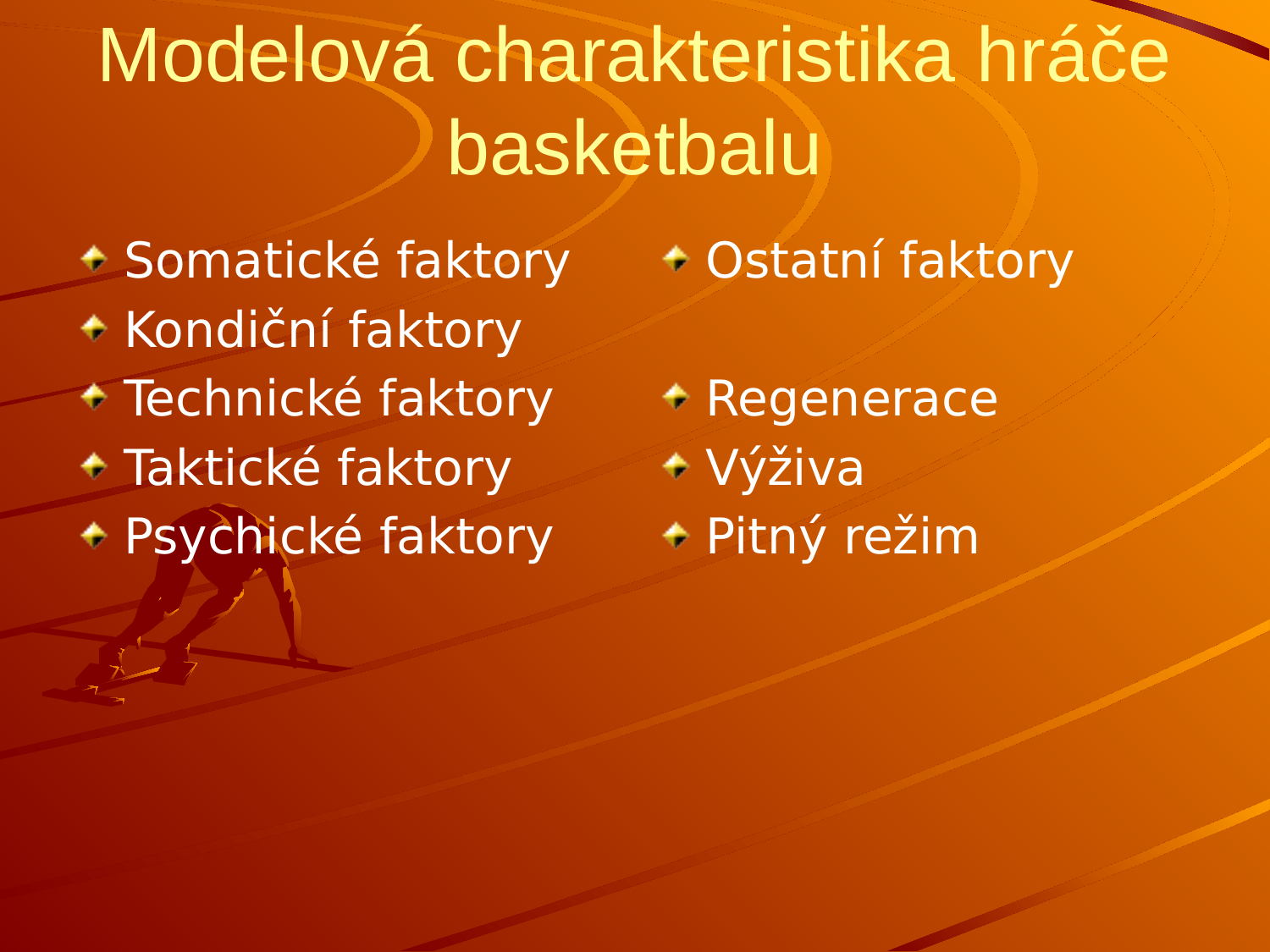

# Modelová charakteristika hráče basketbalu
Somatické faktory
Kondiční faktory
Technické faktory
Taktické faktory
Psychické faktory

Ostatní faktory

Regenerace
Výživa
Pitný režim